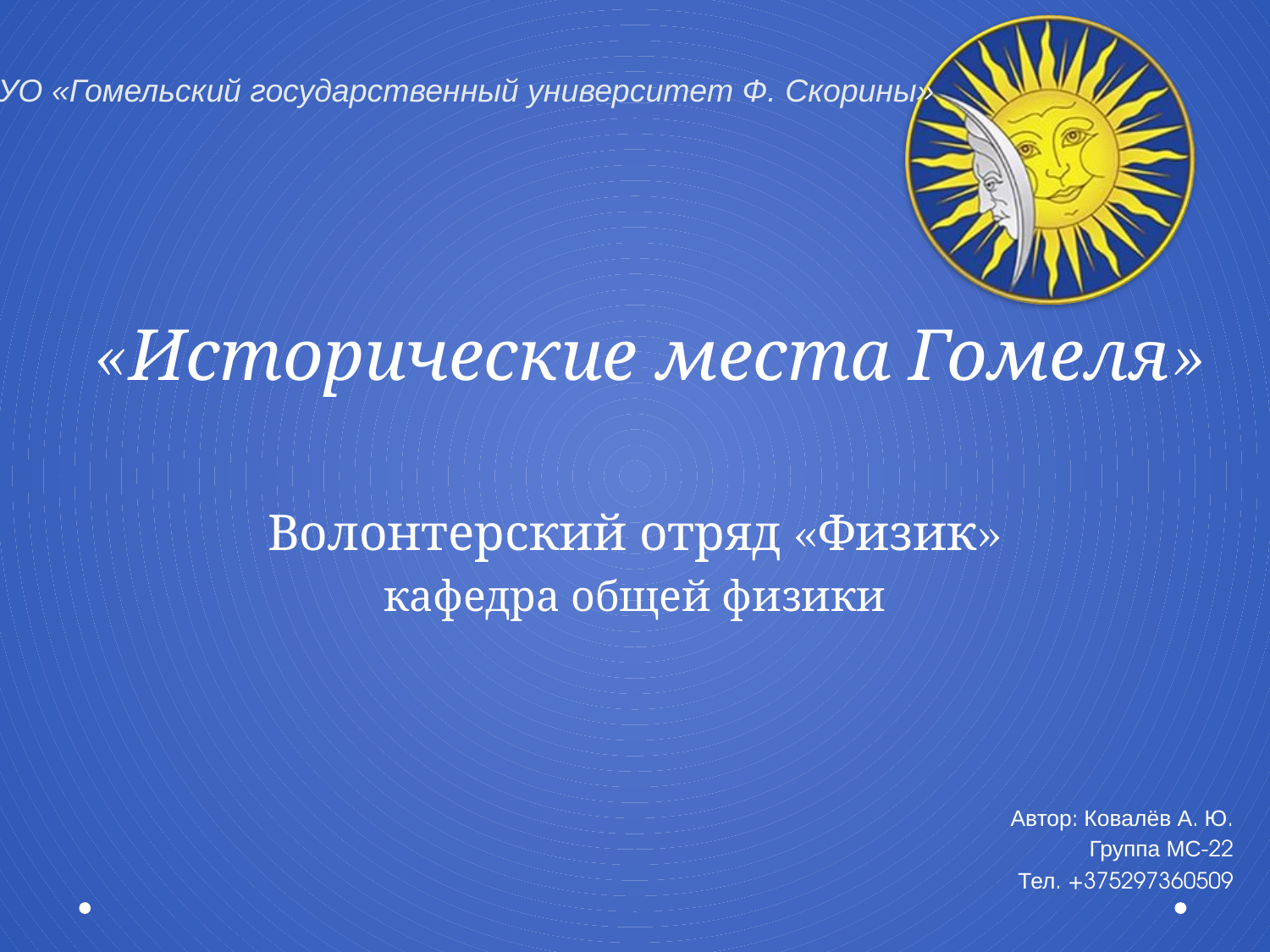

# УО «Гомельский государственный университет Ф. Скорины»

«Исторические места Гомеля»
Волонтерский отряд «Физик»
кафедра общей физики

Автор: Ковалёв А. Ю.
Группа МС-22
Тел. +375297360509